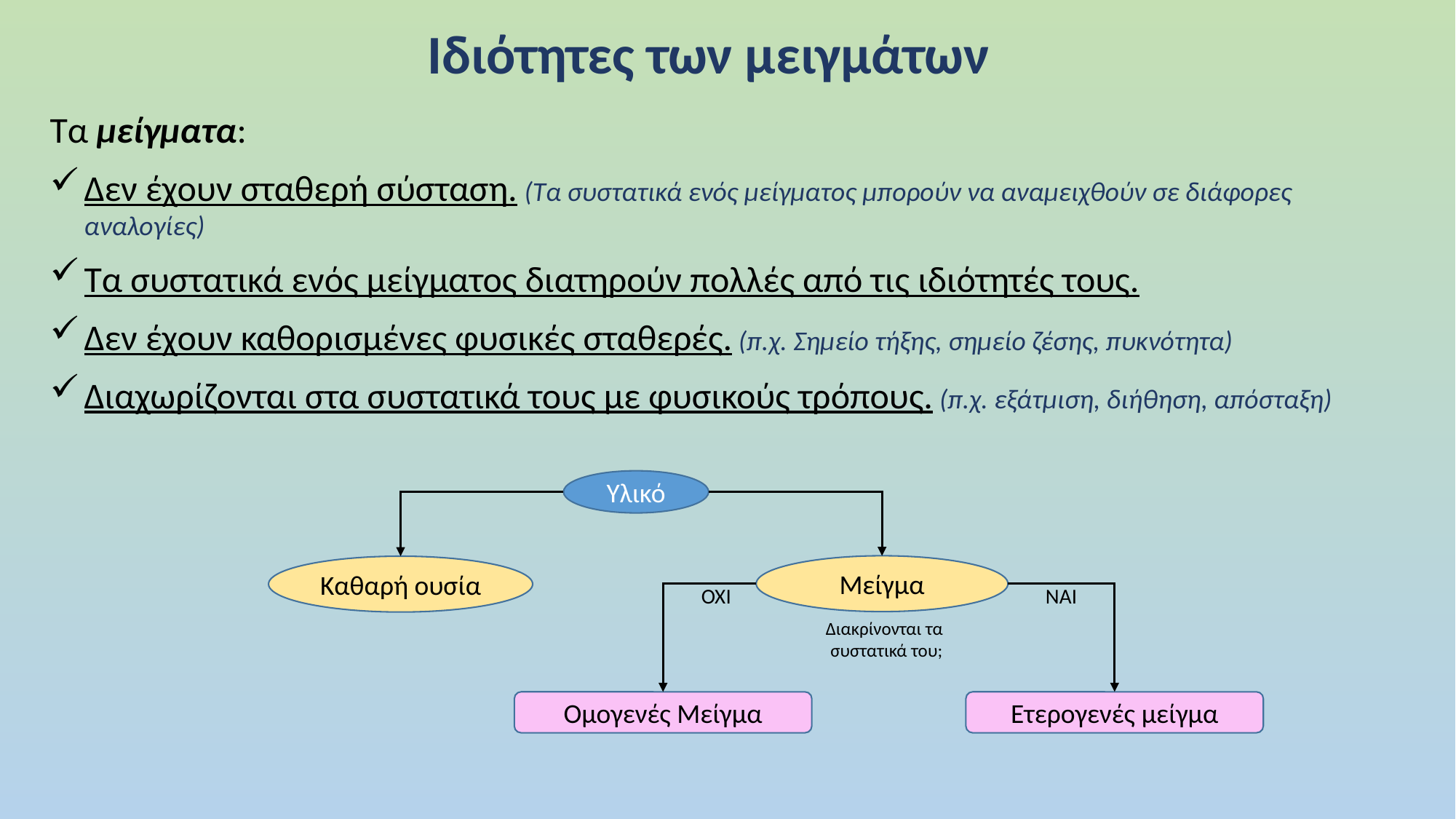

Ιδιότητες των μειγμάτων

Τα μείγματα:

Δεν έχουν σταθερή σύσταση. (Τα συστατικά ενός μείγματος μπορούν να αναμειχθούν σε διάφορες αναλογίες)

Τα συστατικά ενός μείγματος διατηρούν πολλές από τις ιδιότητές τους.

Δεν έχουν καθορισμένες φυσικές σταθερές. (π.χ. Σημείο τήξης, σημείο ζέσης, πυκνότητα)

Διαχωρίζονται στα συστατικά τους με φυσικούς τρόπους. (π.χ. εξάτμιση, διήθηση, απόσταξη)
Υλικό
Μείγμα
Καθαρή ουσία
ΟΧΙ
ΝΑΙ
Διακρίνονται τα
συστατικά του;
Ομογενές Μείγμα
Ετερογενές μείγμα